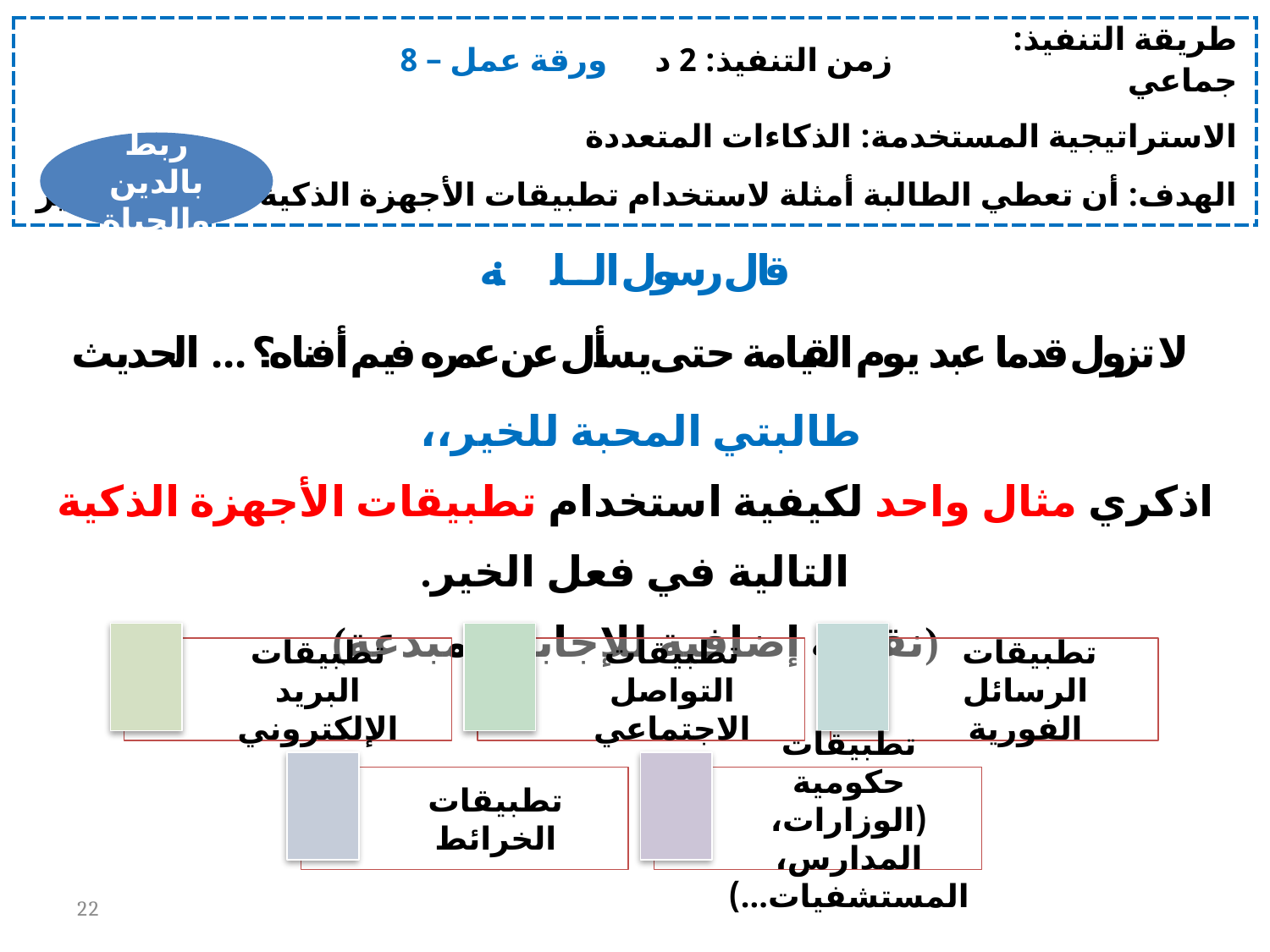

| ورقة عمل – 8 | زمن التنفيذ: 2 د | طريقة التنفيذ: جماعي |
| --- | --- | --- |
| الاستراتيجية المستخدمة: الذكاءات المتعددة |  |  |
| الهدف: أن تعطي الطالبة أمثلة لاستخدام تطبيقات الأجهزة الذكية في فعل الخير |  |  |
ربط بالدين والحياة
قال رسول الله ﷺ: 
لا تزول قدما عبد يوم القيامة حتى يسأل عن عمره فيم أفناه؟ ... الحديث
طالبتي المحبة للخير،،
اذكري مثال واحد لكيفية استخدام تطبيقات الأجهزة الذكية التالية في فعل الخير.
(نقطة إضافية للإجابة المبدعة)

تطبيقات
البريد الإلكتروني
تطبيقات
التواصل الاجتماعي
تطبيقات
الرسائل الفورية
تطبيقات الخرائط
تطبيقات حكومية (الوزارات، المدارس، المستشفيات...)
22